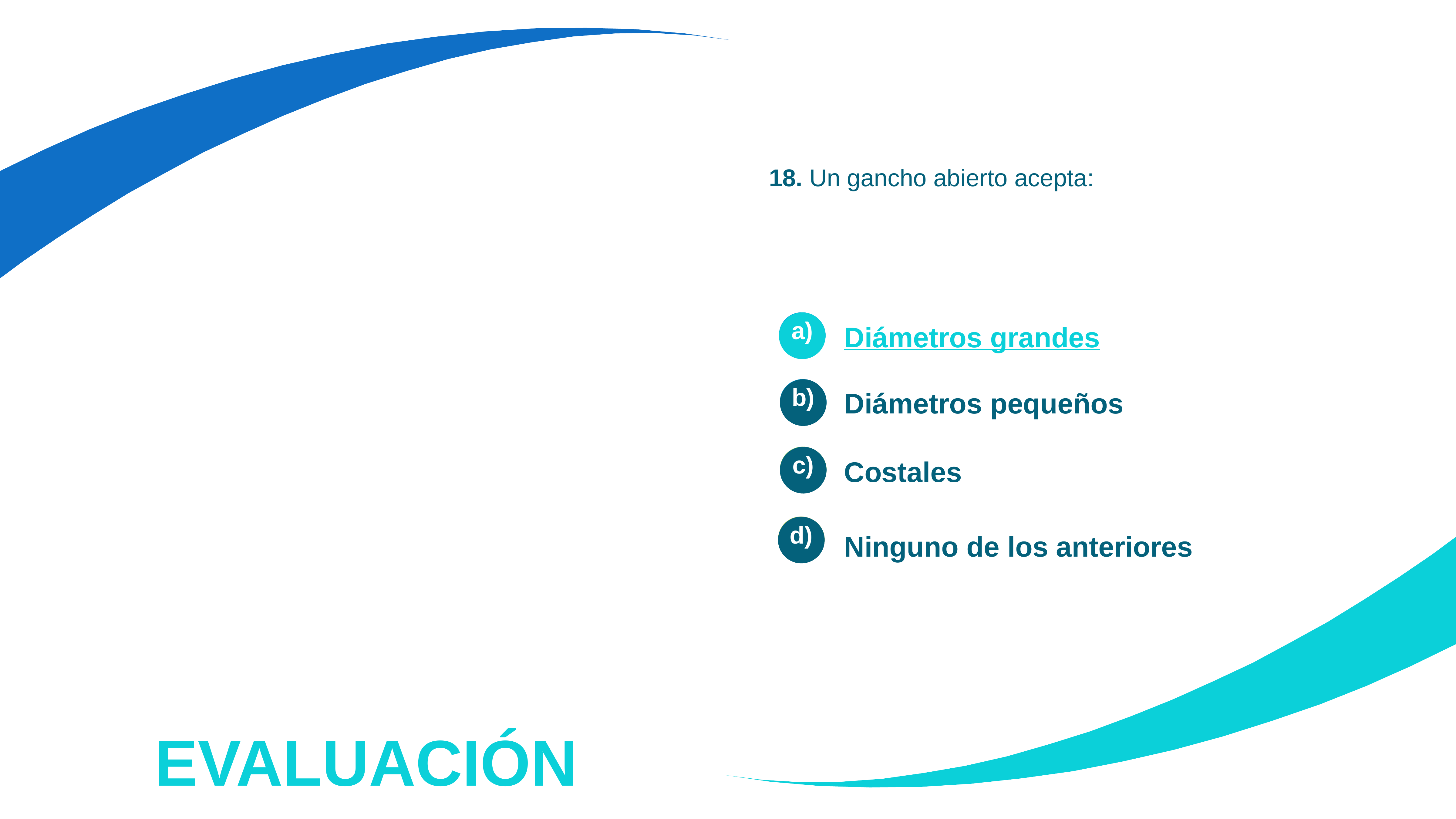

18. Un gancho abierto acepta:
Diámetros grandes

a)
Diámetros pequeños

b)
Costales

c)
Ninguno de los anteriores

d)

EVALUACIÓN